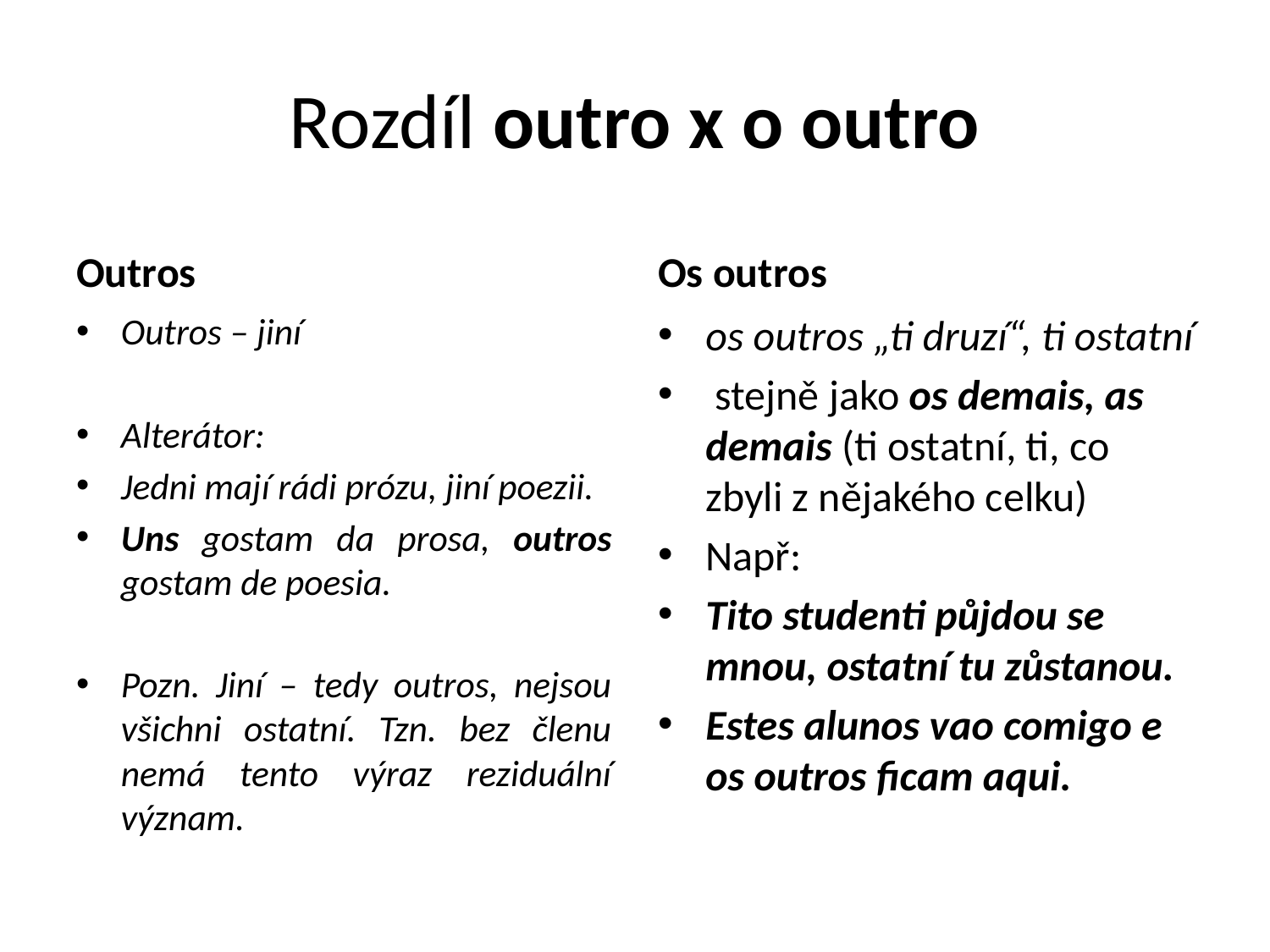

# Rozdíl outro x o outro
Outros
Os outros
Outros – jiní

Alterátor:
Jedni mají rádi prózu, jiní poezii.
Uns gostam da prosa, outros gostam de poesia.

Pozn. Jiní – tedy outros, nejsou všichni ostatní. Tzn. bez členu nemá tento výraz reziduální význam.
os outros „ti druzí“, ti ostatní
 stejně jako os demais, as demais (ti ostatní, ti, co zbyli z nějakého celku)
Např:
Tito studenti půjdou se mnou, ostatní tu zůstanou.
Estes alunos vao comigo e os outros ficam aqui.